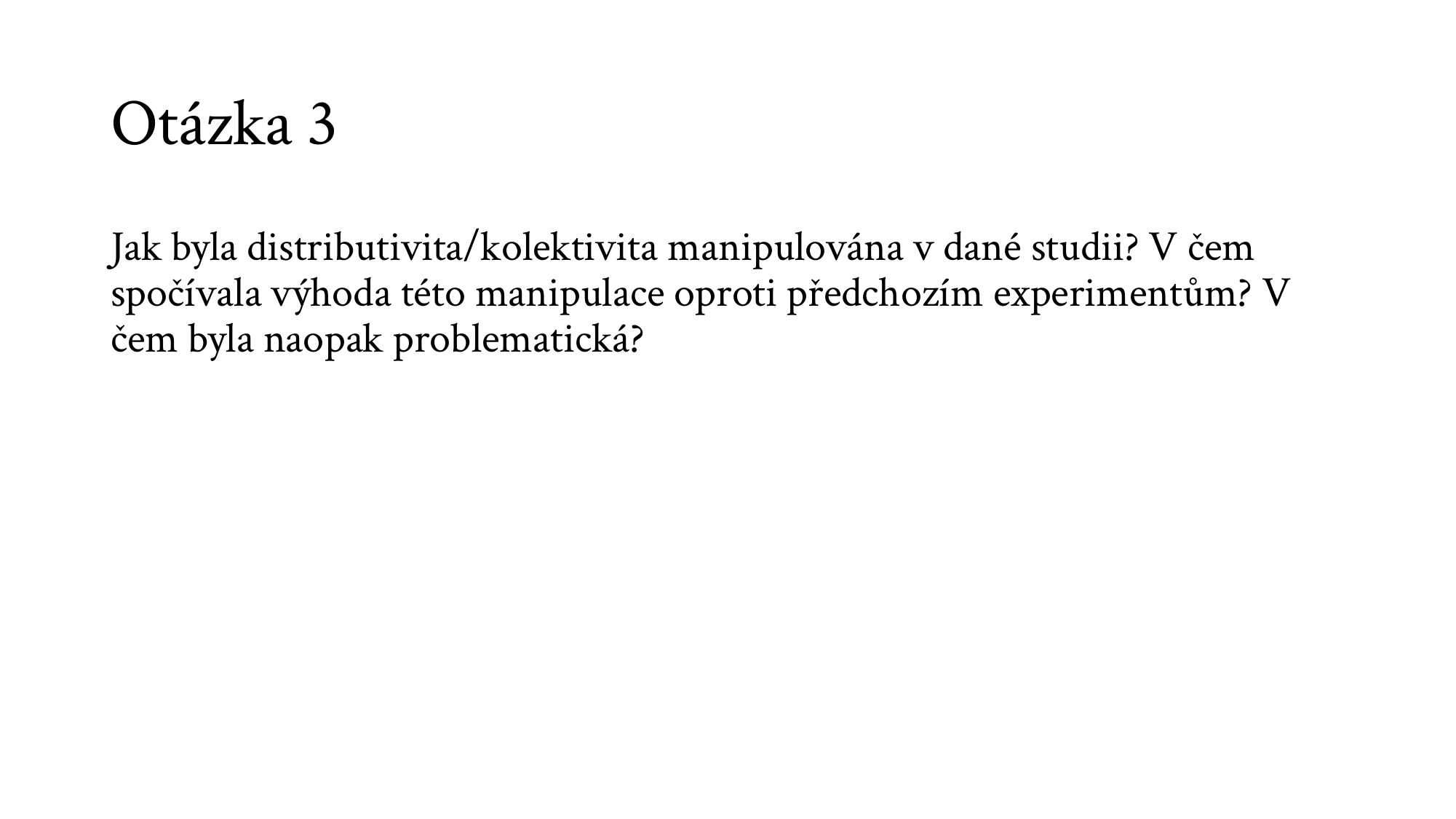

# Otázka 3
Jak byla distributivita/kolektivita manipulována v dané studii? V čem spočívala výhoda této manipulace oproti předchozím experimentům? V čem byla naopak problematická?